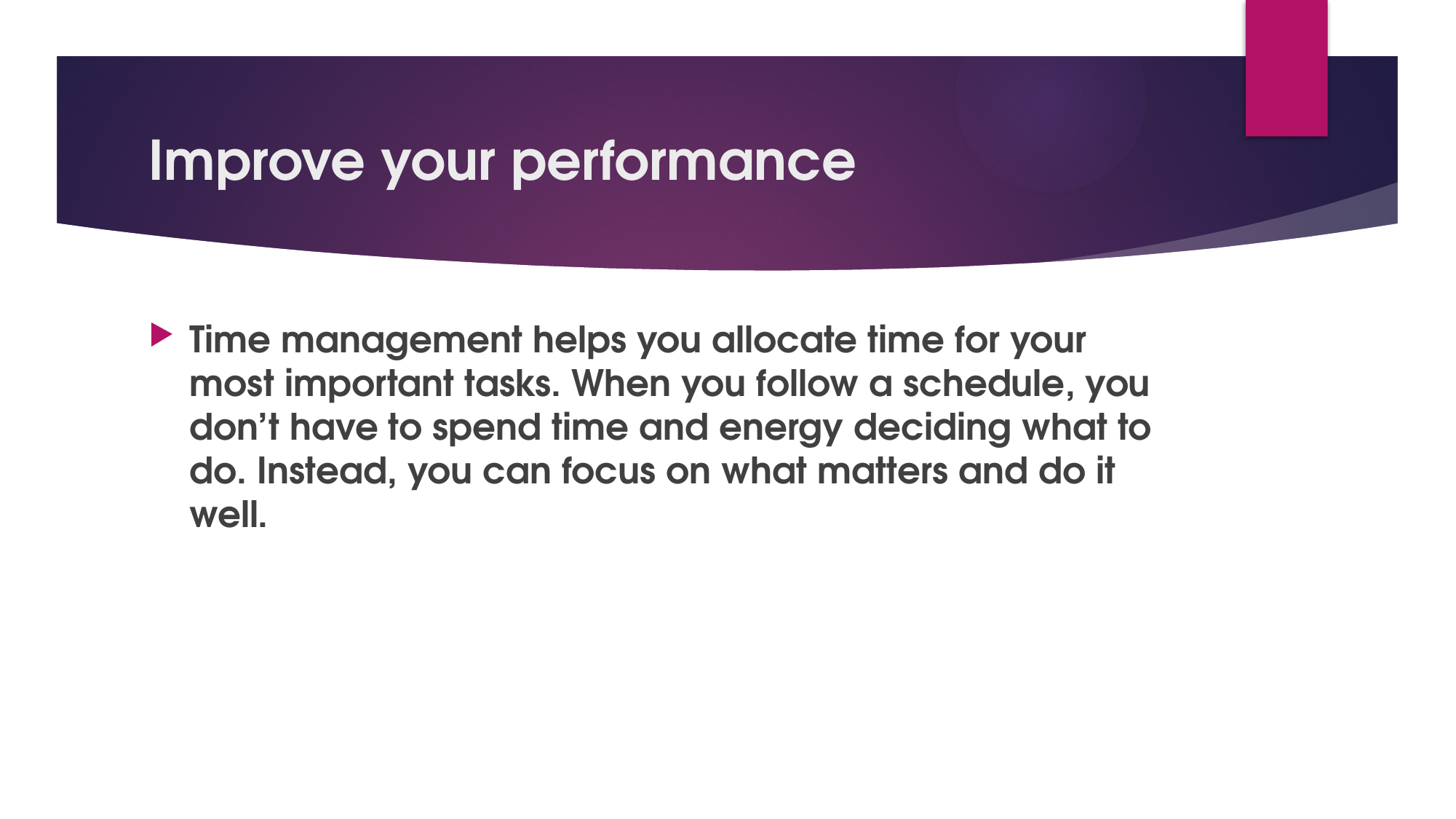

# Improve your performance
Time management helps you allocate time for your most important tasks. When you follow a schedule, you don’t have to spend time and energy deciding what to do. Instead, you can focus on what matters and do it well.